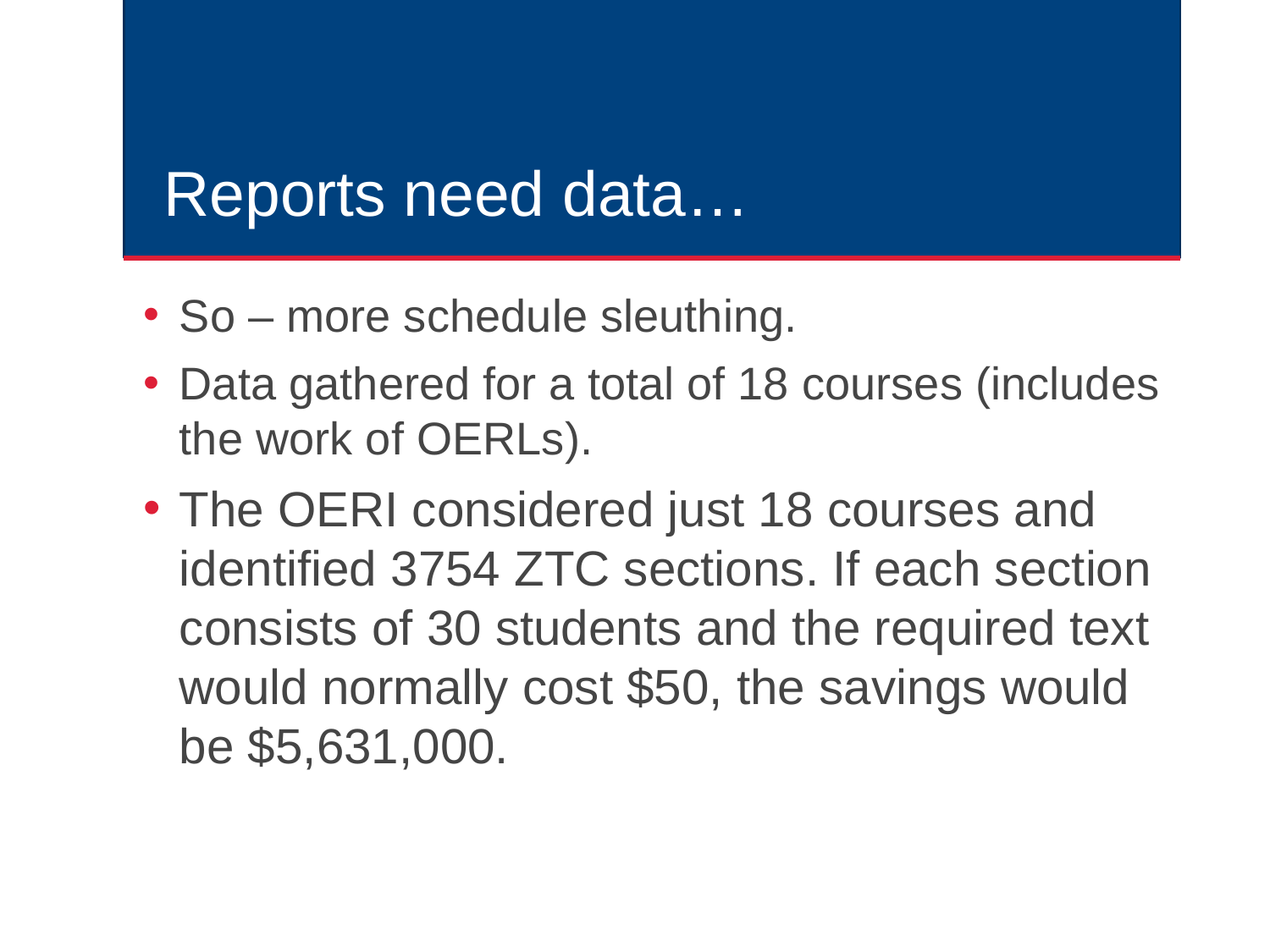

# Reports need data…
So – more schedule sleuthing.
Data gathered for a total of 18 courses (includes the work of OERLs).
The OERI considered just 18 courses and identified 3754 ZTC sections. If each section consists of 30 students and the required text would normally cost $50, the savings would be $5,631,000.